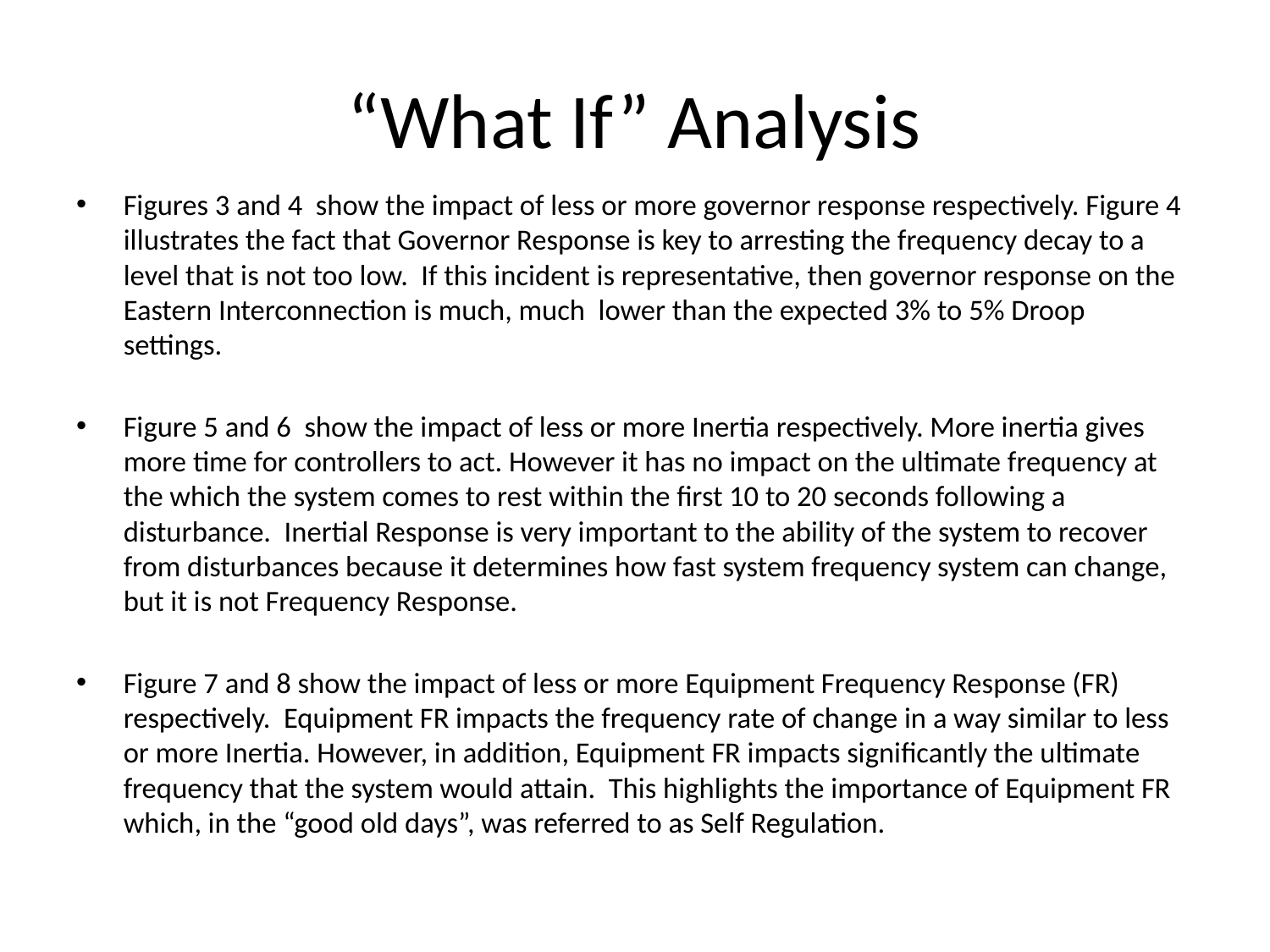

# “What If” Analysis
Figures 3 and 4  show the impact of less or more governor response respectively. Figure 4 illustrates the fact that Governor Response is key to arresting the frequency decay to a level that is not too low.  If this incident is representative, then governor response on the Eastern Interconnection is much, much  lower than the expected 3% to 5% Droop  settings.

Figure 5 and 6  show the impact of less or more Inertia respectively. More inertia gives more time for controllers to act. However it has no impact on the ultimate frequency at the which the system comes to rest within the first 10 to 20 seconds following a disturbance.  Inertial Response is very important to the ability of the system to recover from disturbances because it determines how fast system frequency system can change, but it is not Frequency Response.

Figure 7 and 8 show the impact of less or more Equipment Frequency Response (FR) respectively.  Equipment FR impacts the frequency rate of change in a way similar to less or more Inertia. However, in addition, Equipment FR impacts significantly the ultimate frequency that the system would attain.  This highlights the importance of Equipment FR which, in the “good old days”, was referred to as Self Regulation.